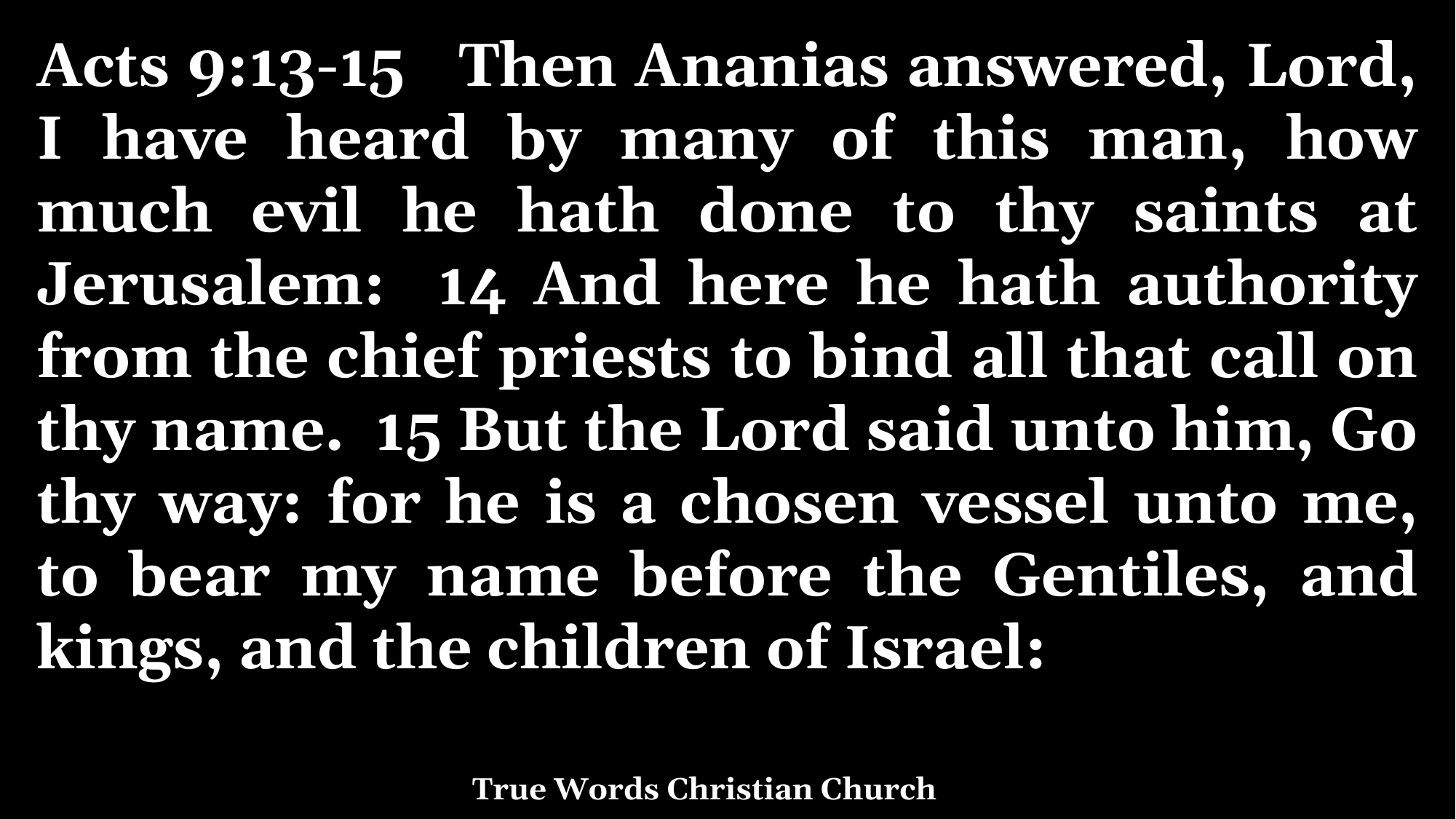

Acts 9:13-15   Then Ananias answered, Lord, I have heard by many of this man, how much evil he hath done to thy saints at Jerusalem:  14 And here he hath authority from the chief priests to bind all that call on thy name.  15 But the Lord said unto him, Go thy way: for he is a chosen vessel unto me, to bear my name before the Gentiles, and kings, and the children of Israel:
True Words Christian Church